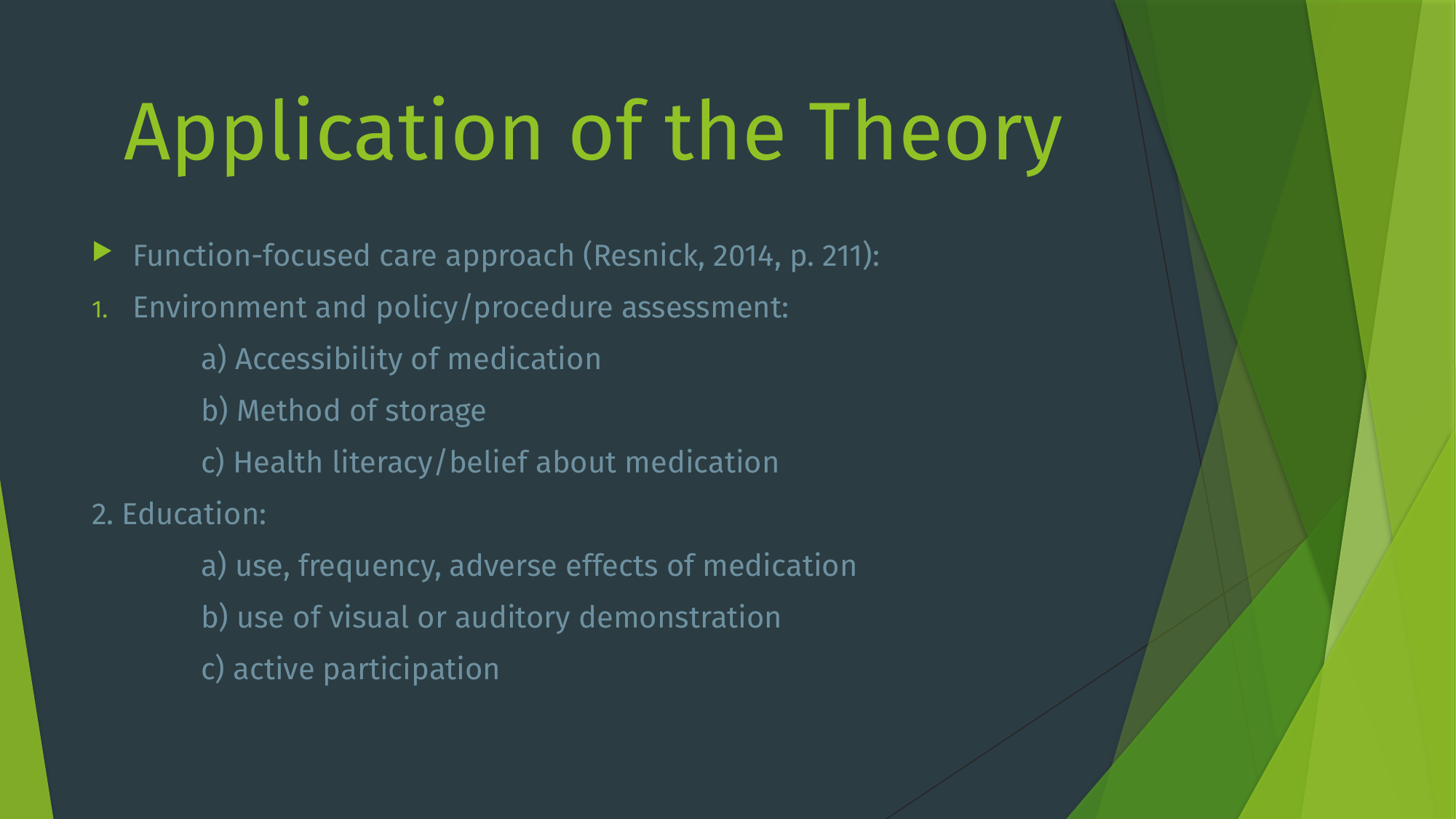

# Application of the Theory
Function-focused care approach (Resnick, 2014, p. 211):
Environment and policy/procedure assessment:
	a) Accessibility of medication
	b) Method of storage
	c) Health literacy/belief about medication
2. Education:
	a) use, frequency, adverse effects of medication
	b) use of visual or auditory demonstration
	c) active participation